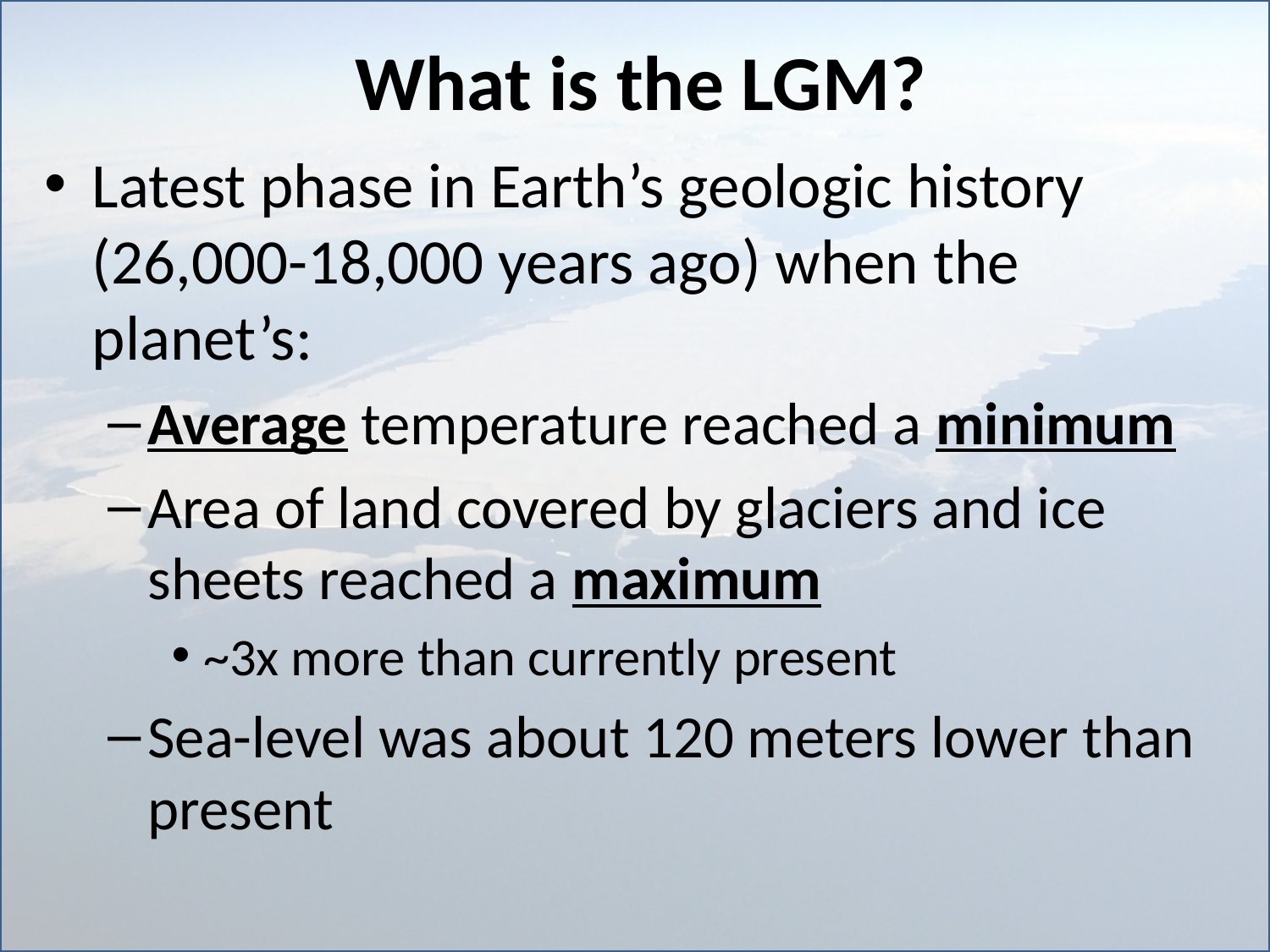

# What is the LGM?
Latest phase in Earth’s geologic history (26,000-18,000 years ago) when the planet’s:
Average temperature reached a minimum
Area of land covered by glaciers and ice sheets reached a maximum
~3x more than currently present
Sea-level was about 120 meters lower than present